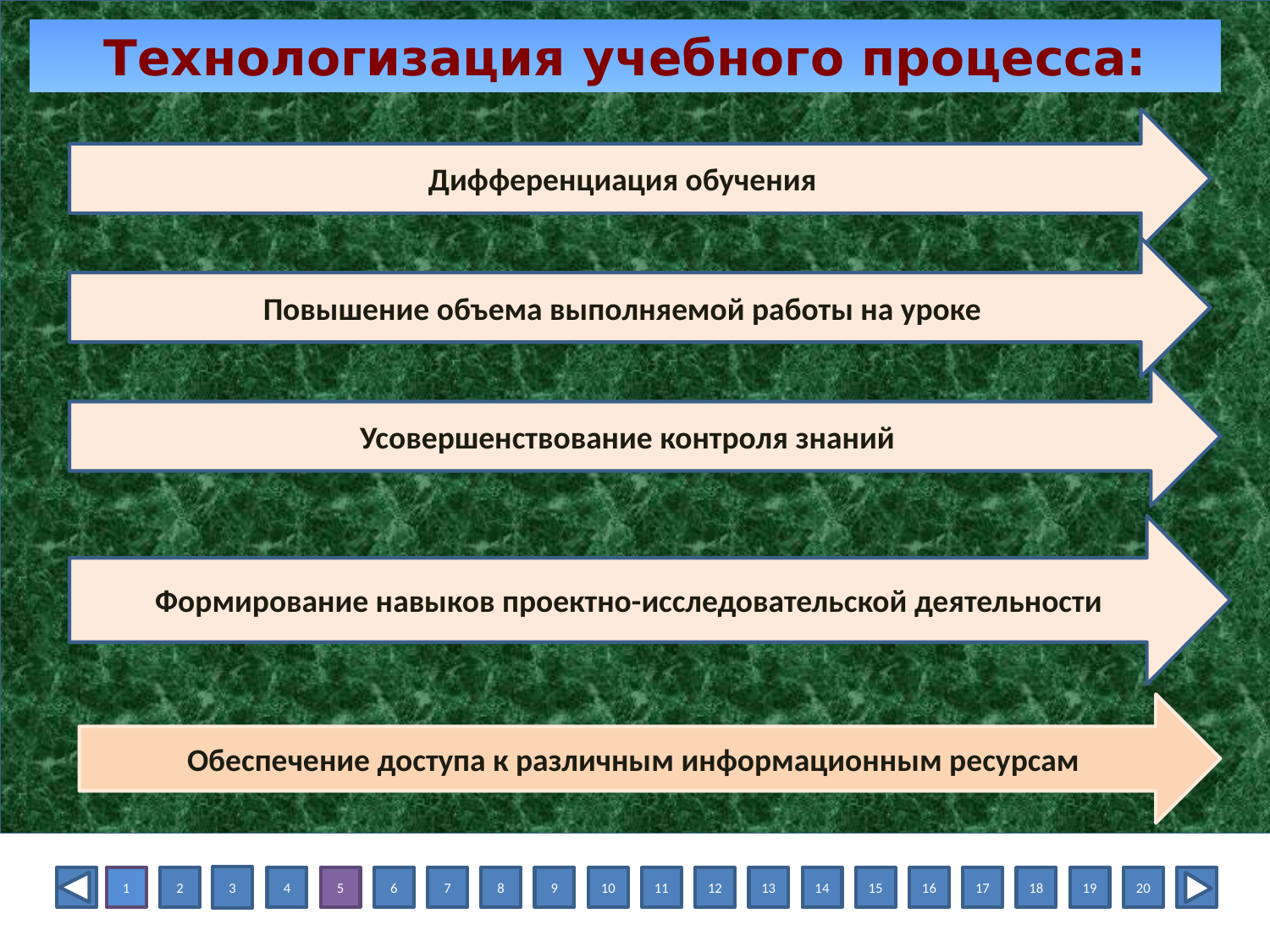

Технологизация учебного процесса:
Дифференциация обучения
Повышение объема выполняемой работы на уроке
Усовершенствование контроля знаний
Формирование навыков проектно-исследовательской деятельности
Обеспечение доступа к различным информационным ресурсам
3

1
2
4
5
6
7
8
9
10
11
12
13
14
15
16
17
18
19
20